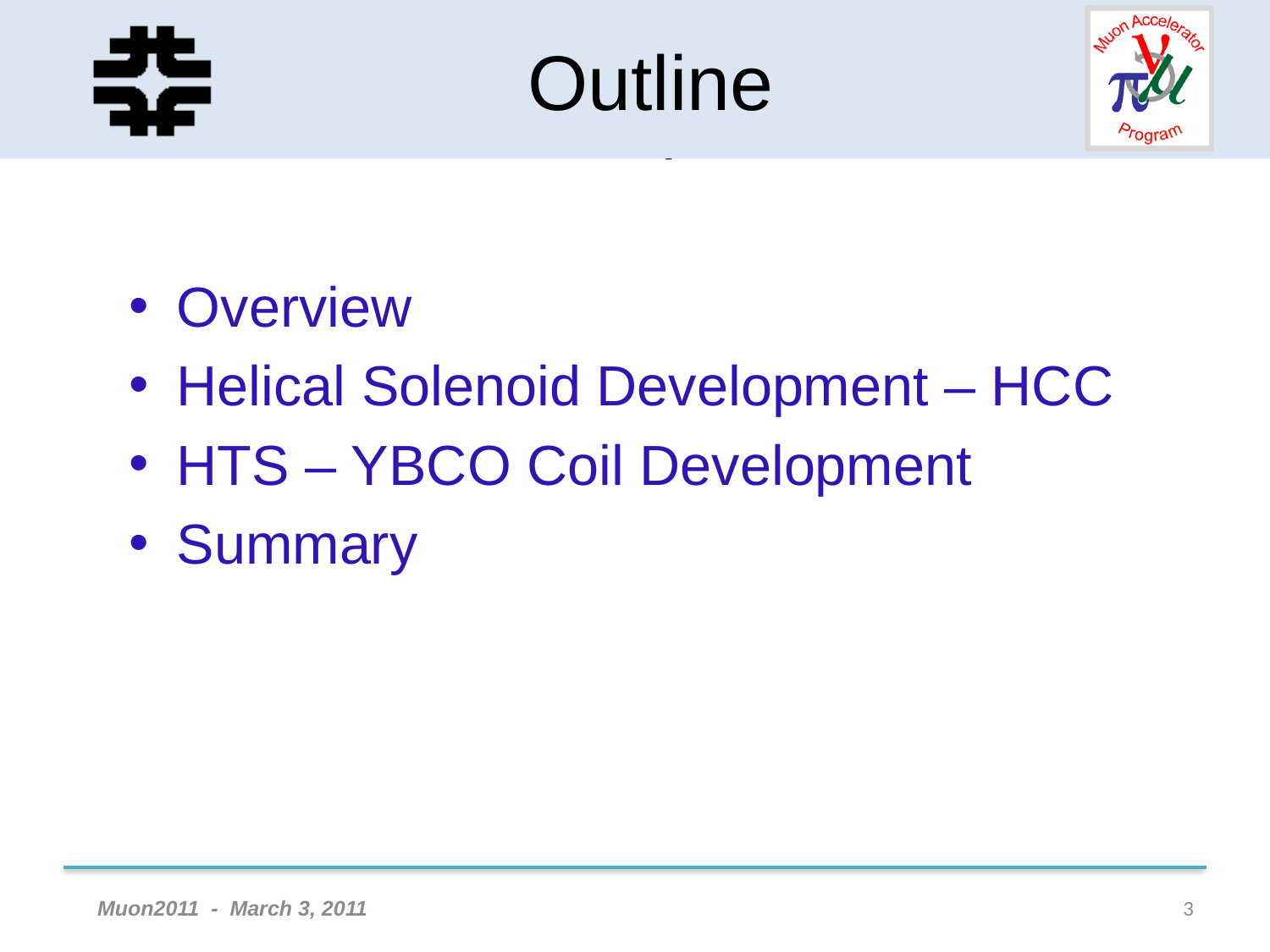

# Outline
Overview
Helical Solenoid Development – HCC
HTS – YBCO Coil Development
Summary
Muon2011  -  March 3, 2011
3